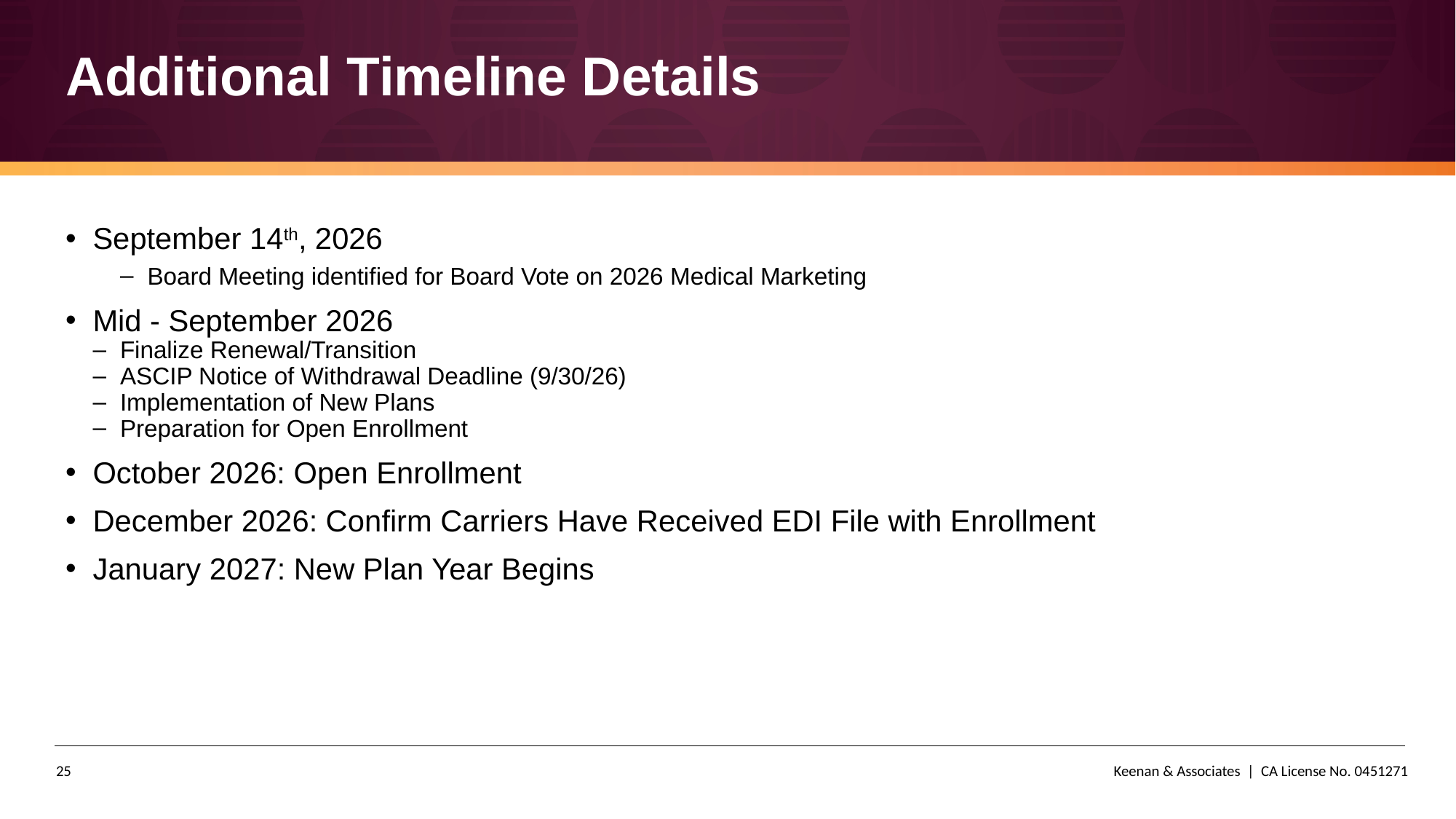

# Additional Timeline Details
September 14th, 2026
Board Meeting identified for Board Vote on 2026 Medical Marketing
Mid - September 2026
Finalize Renewal/Transition
ASCIP Notice of Withdrawal Deadline (9/30/26)
Implementation of New Plans
Preparation for Open Enrollment
October 2026: Open Enrollment
December 2026: Confirm Carriers Have Received EDI File with Enrollment
January 2027: New Plan Year Begins